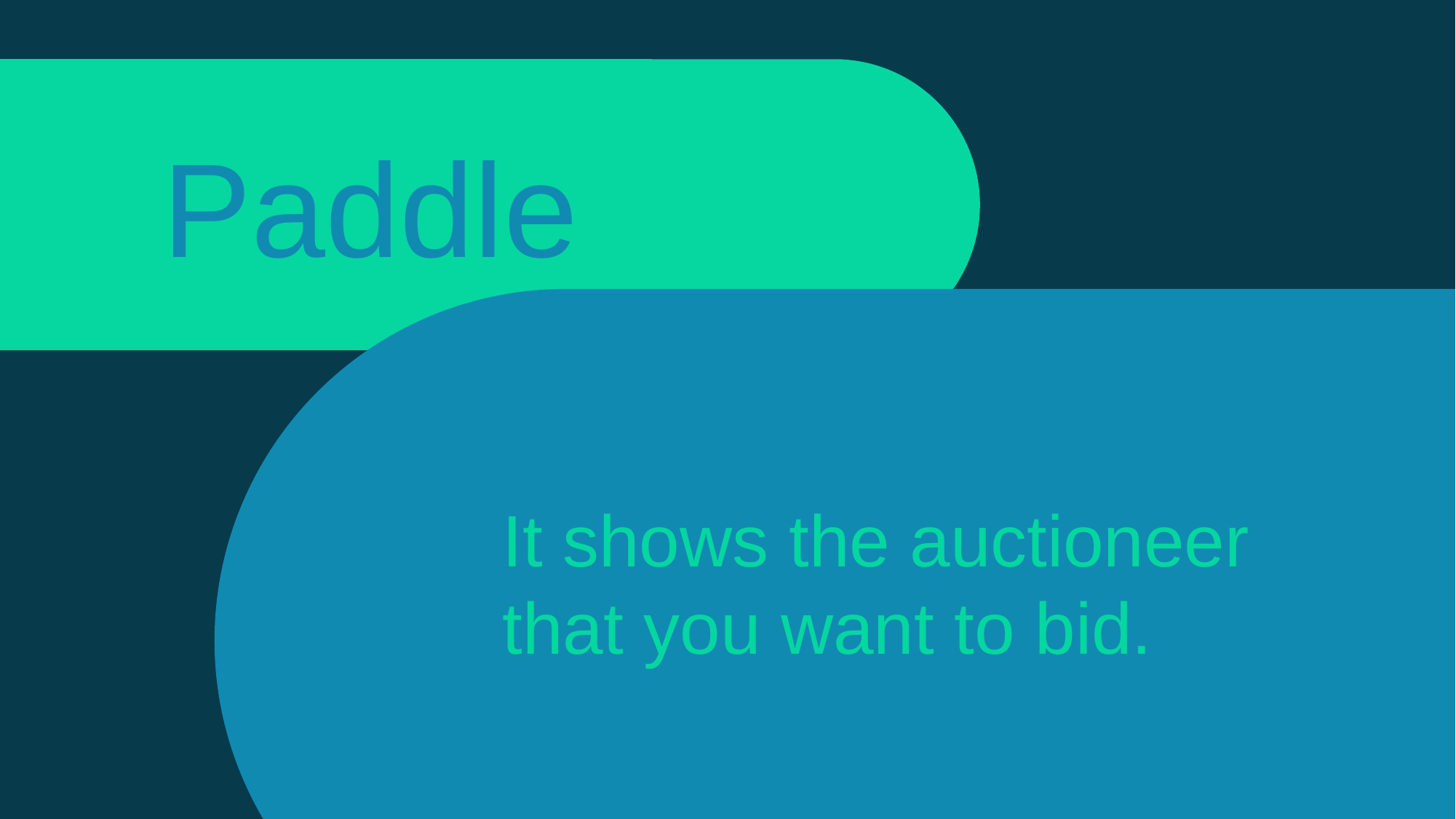

Reserve bid

Paddle

It is like a reservation bid.
If the reserve is not met, it is not sold.
It shows the auctioneer that you want to bid.